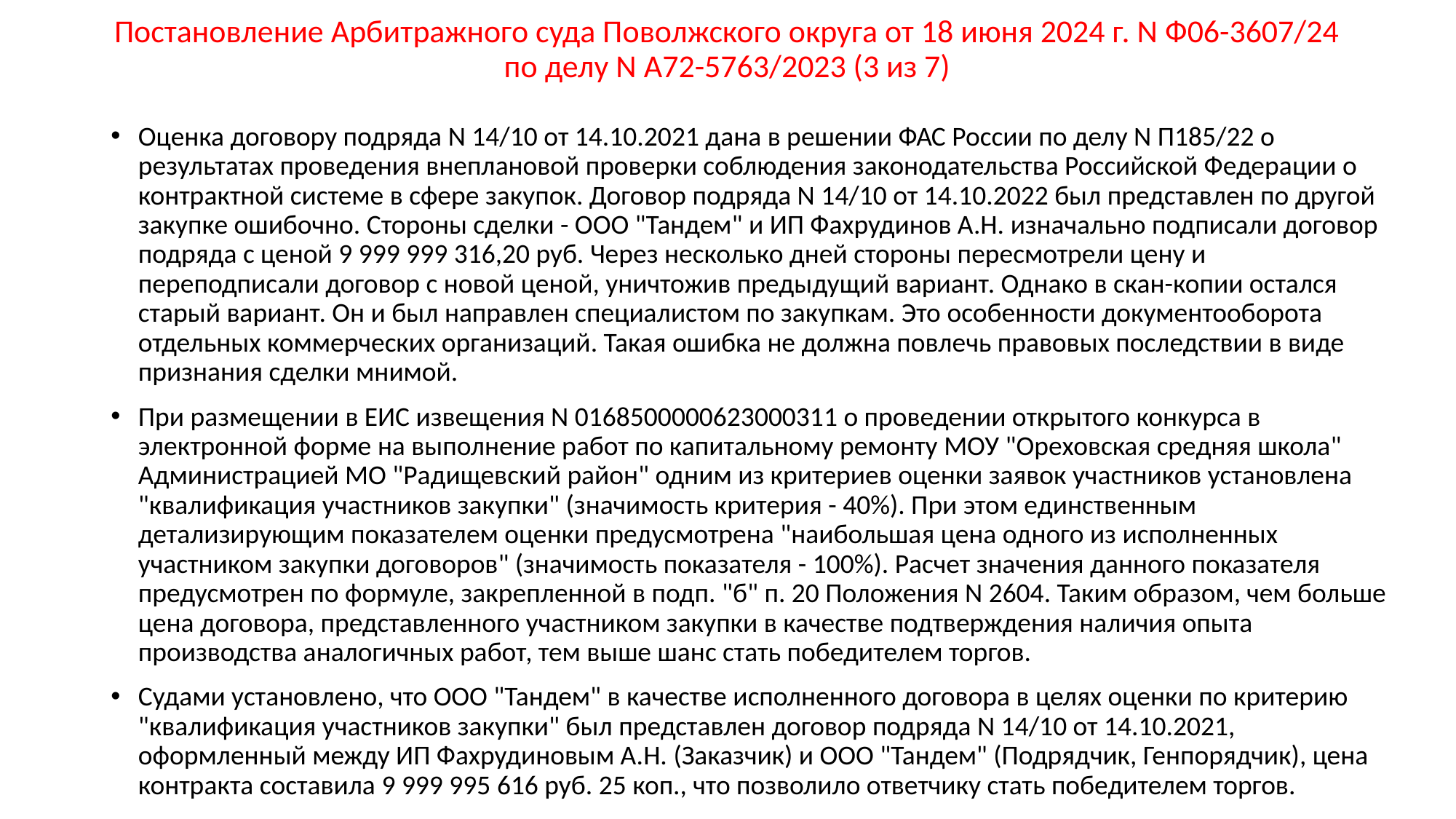

# Постановление Арбитражного суда Поволжского округа от 18 июня 2024 г. N Ф06-3607/24 по делу N А72-5763/2023 (3 из 7)
Оценка договору подряда N 14/10 от 14.10.2021 дана в решении ФАС России по делу N П185/22 о результатах проведения внеплановой проверки соблюдения законодательства Российской Федерации о контрактной системе в сфере закупок. Договор подряда N 14/10 от 14.10.2022 был представлен по другой закупке ошибочно. Стороны сделки - ООО "Тандем" и ИП Фахрудинов А.Н. изначально подписали договор подряда с ценой 9 999 999 316,20 руб. Через несколько дней стороны пересмотрели цену и переподписали договор с новой ценой, уничтожив предыдущий вариант. Однако в скан-копии остался старый вариант. Он и был направлен специалистом по закупкам. Это особенности документооборота отдельных коммерческих организаций. Такая ошибка не должна повлечь правовых последствии в виде признания сделки мнимой.
При размещении в ЕИС извещения N 0168500000623000311 о проведении открытого конкурса в электронной форме на выполнение работ по капитальному ремонту МОУ "Ореховская средняя школа" Администрацией МО "Радищевский район" одним из критериев оценки заявок участников установлена "квалификация участников закупки" (значимость критерия - 40%). При этом единственным детализирующим показателем оценки предусмотрена "наибольшая цена одного из исполненных участником закупки договоров" (значимость показателя - 100%). Расчет значения данного показателя предусмотрен по формуле, закрепленной в подп. "б" п. 20 Положения N 2604. Таким образом, чем больше цена договора, представленного участником закупки в качестве подтверждения наличия опыта производства аналогичных работ, тем выше шанс стать победителем торгов.
Судами установлено, что ООО "Тандем" в качестве исполненного договора в целях оценки по критерию "квалификация участников закупки" был представлен договор подряда N 14/10 от 14.10.2021, оформленный между ИП Фахрудиновым А.Н. (Заказчик) и ООО "Тандем" (Подрядчик, Генпорядчик), цена контракта составила 9 999 995 616 руб. 25 коп., что позволило ответчику стать победителем торгов.